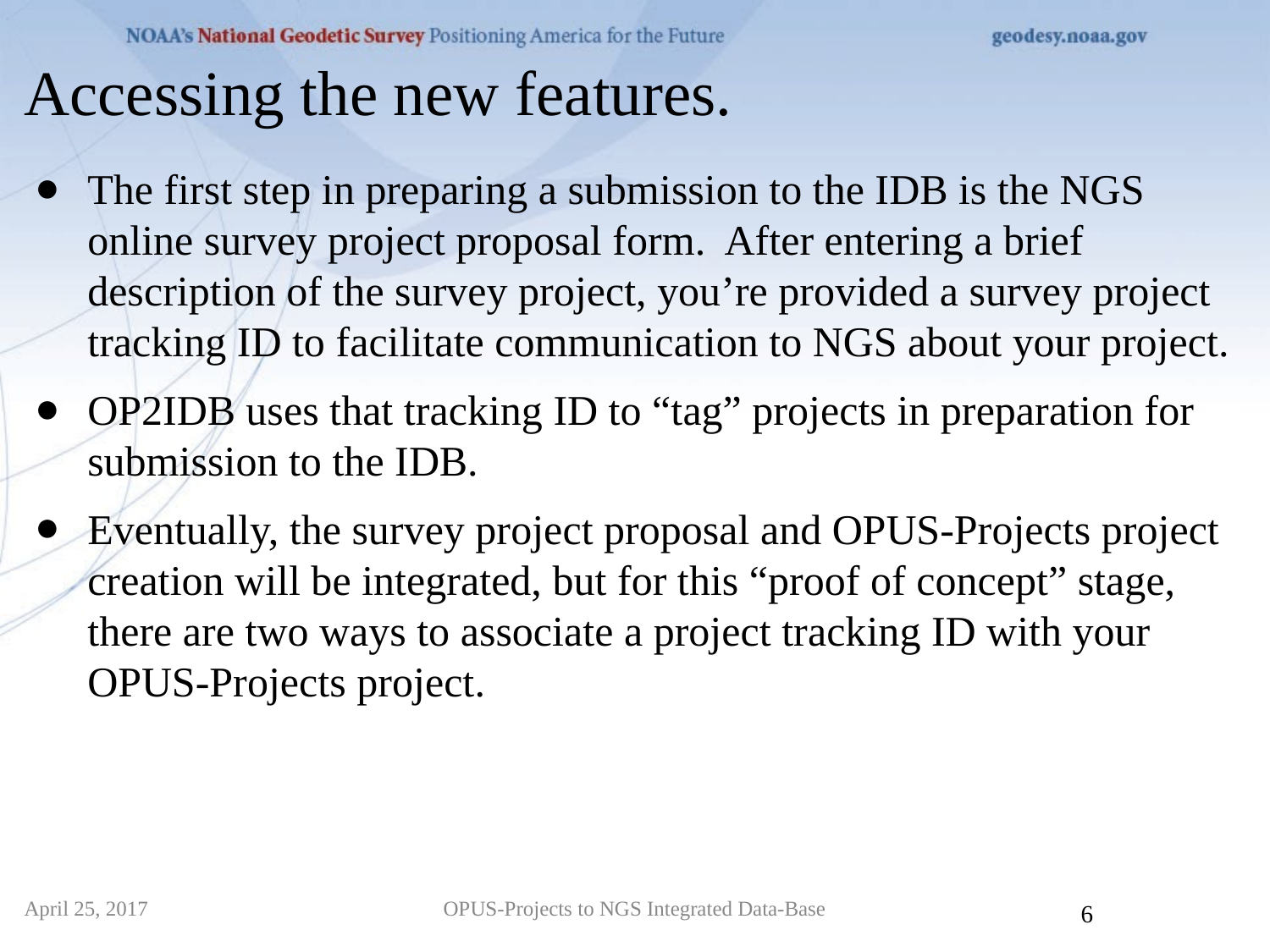

Accessing the new features.

The first step in preparing a submission to the IDB is the NGS online survey project proposal form.  After entering a brief description of the survey project, you’re provided a survey project tracking ID to facilitate communication to NGS about your project.
OP2IDB uses that tracking ID to “tag” projects in preparation for submission to the IDB.
Eventually, the survey project proposal and OPUS-Projects project creation will be integrated, but for this “proof of concept” stage, there are two ways to associate a project tracking ID with your OPUS-Projects project.

April 25, 2017
OPUS-Projects to NGS Integrated Data-Base
6